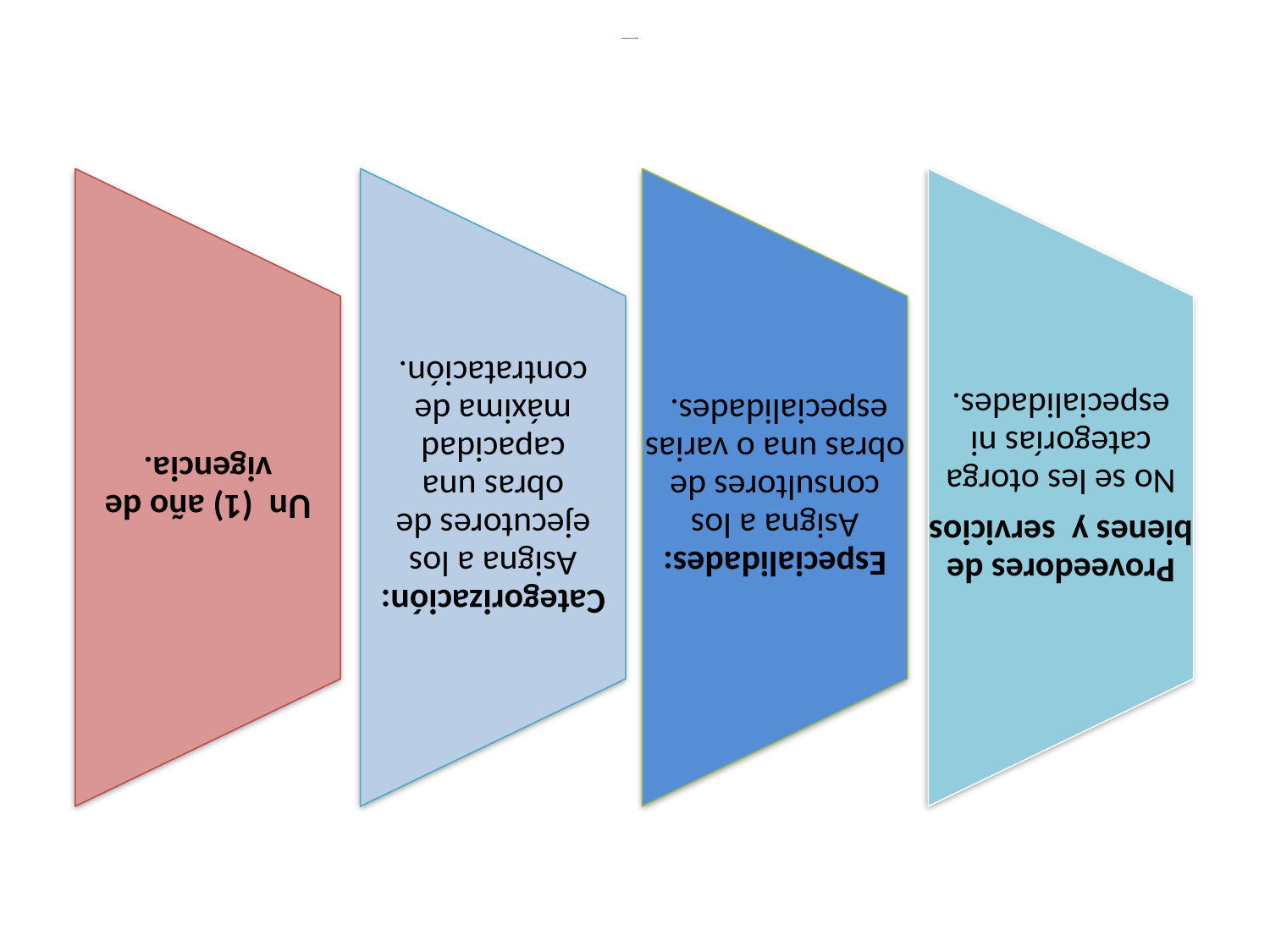

Inscripción en el RNP
Un  (1) año de vigencia.
Categorización: Asigna a los ejecutores de obras una capacidad máxima de contratación.
Especialidades: Asigna a los consultores de obras una o varias especialidades.
Proveedores de bienes y  servicios
No se les otorga categorías ni especialidades.